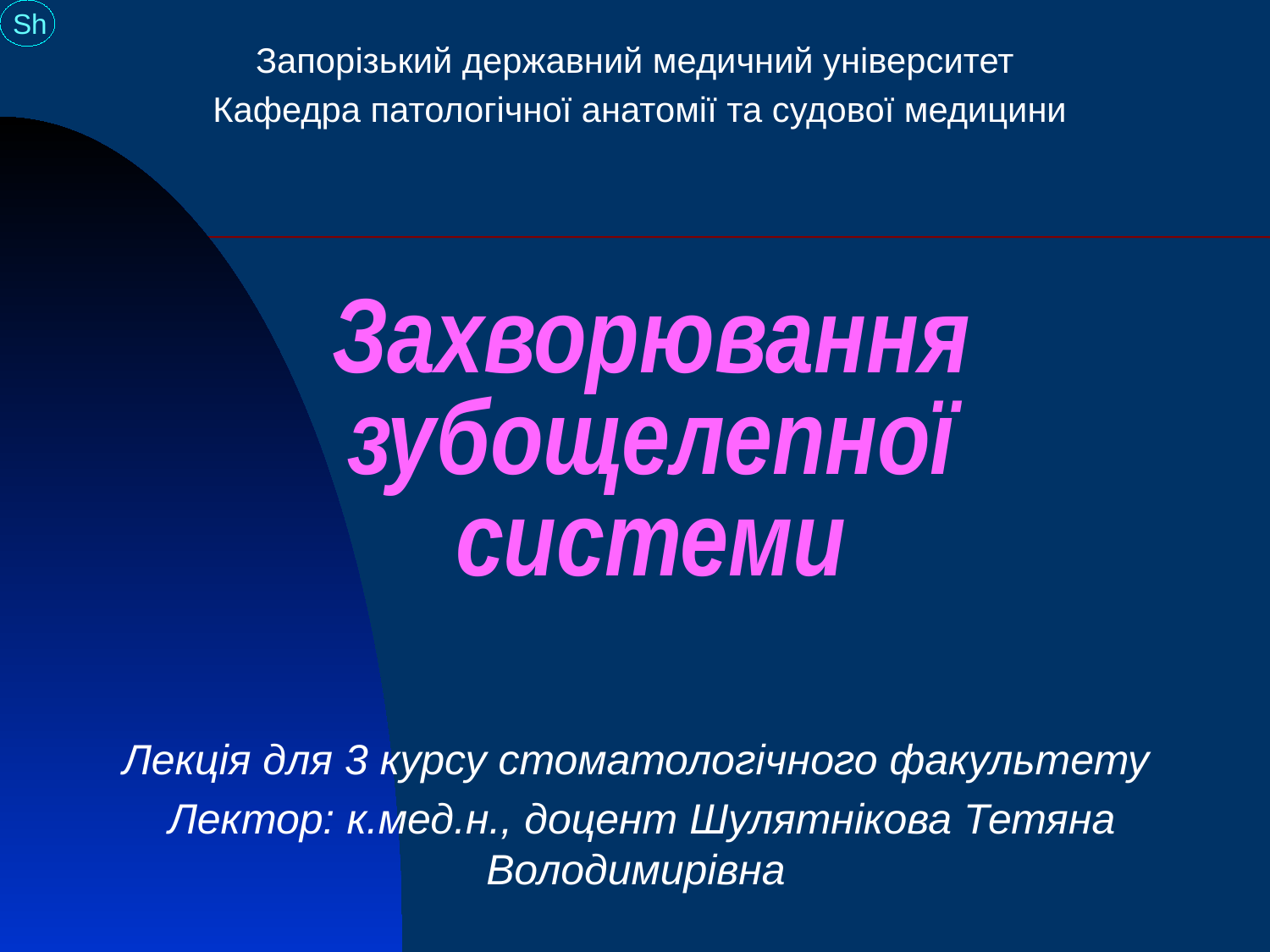

Sh
Запорізький державний медичний університет
 Кафедра патологічної анатомії та судової медицини
Захворювання зубощелепної системи
Лекція для 3 курсу стоматологічного факультету
 Лектор: к.мед.н., доцент Шулятнікова Тетяна Володимирівна